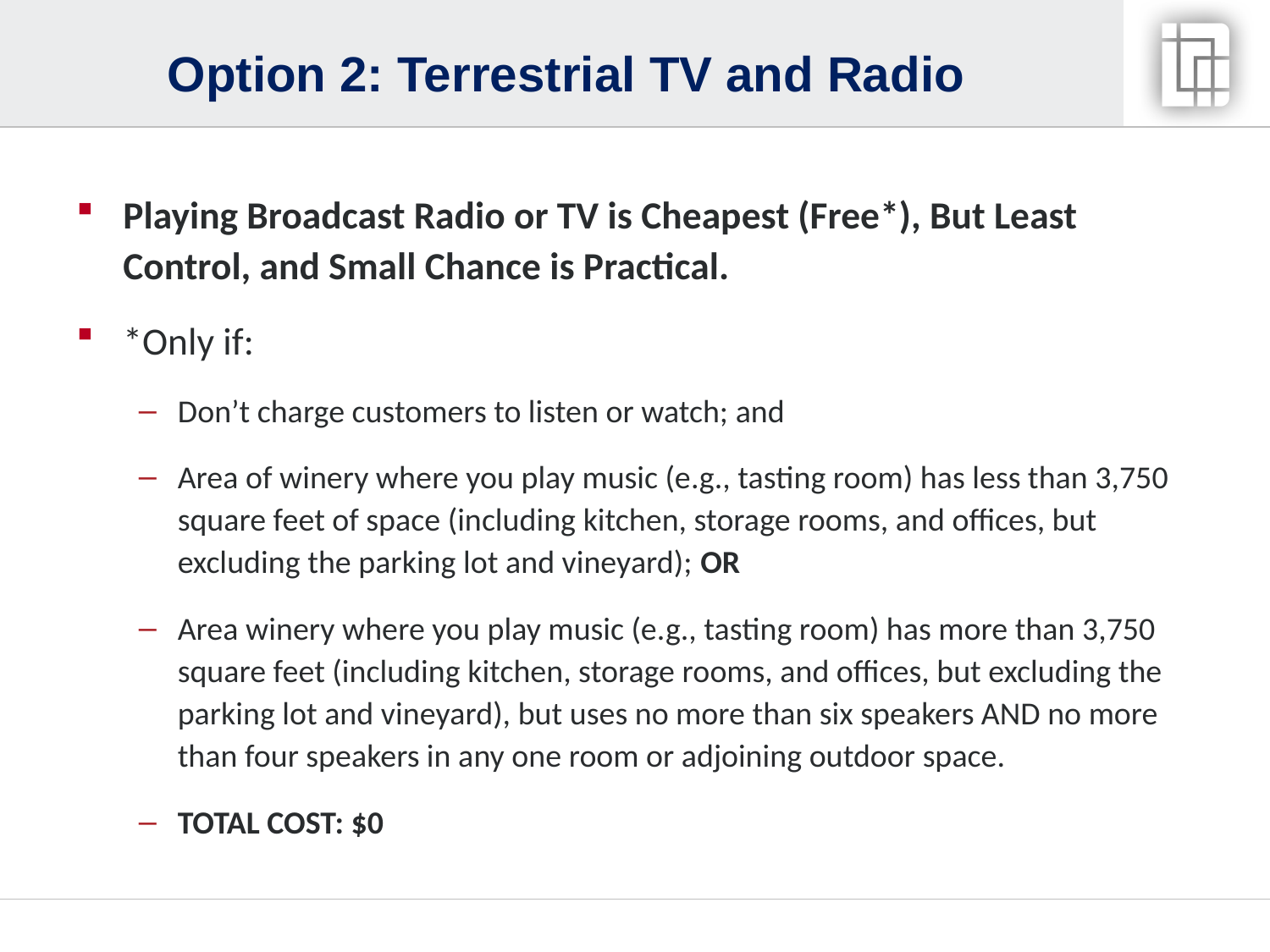

# Option 2: Terrestrial TV and Radio
Playing Broadcast Radio or TV is Cheapest (Free*), But Least Control, and Small Chance is Practical.
*Only if:
Don’t charge customers to listen or watch; and
Area of winery where you play music (e.g., tasting room) has less than 3,750 square feet of space (including kitchen, storage rooms, and offices, but excluding the parking lot and vineyard); OR
Area winery where you play music (e.g., tasting room) has more than 3,750 square feet (including kitchen, storage rooms, and offices, but excluding the parking lot and vineyard), but uses no more than six speakers AND no more than four speakers in any one room or adjoining outdoor space.
TOTAL COST: $0